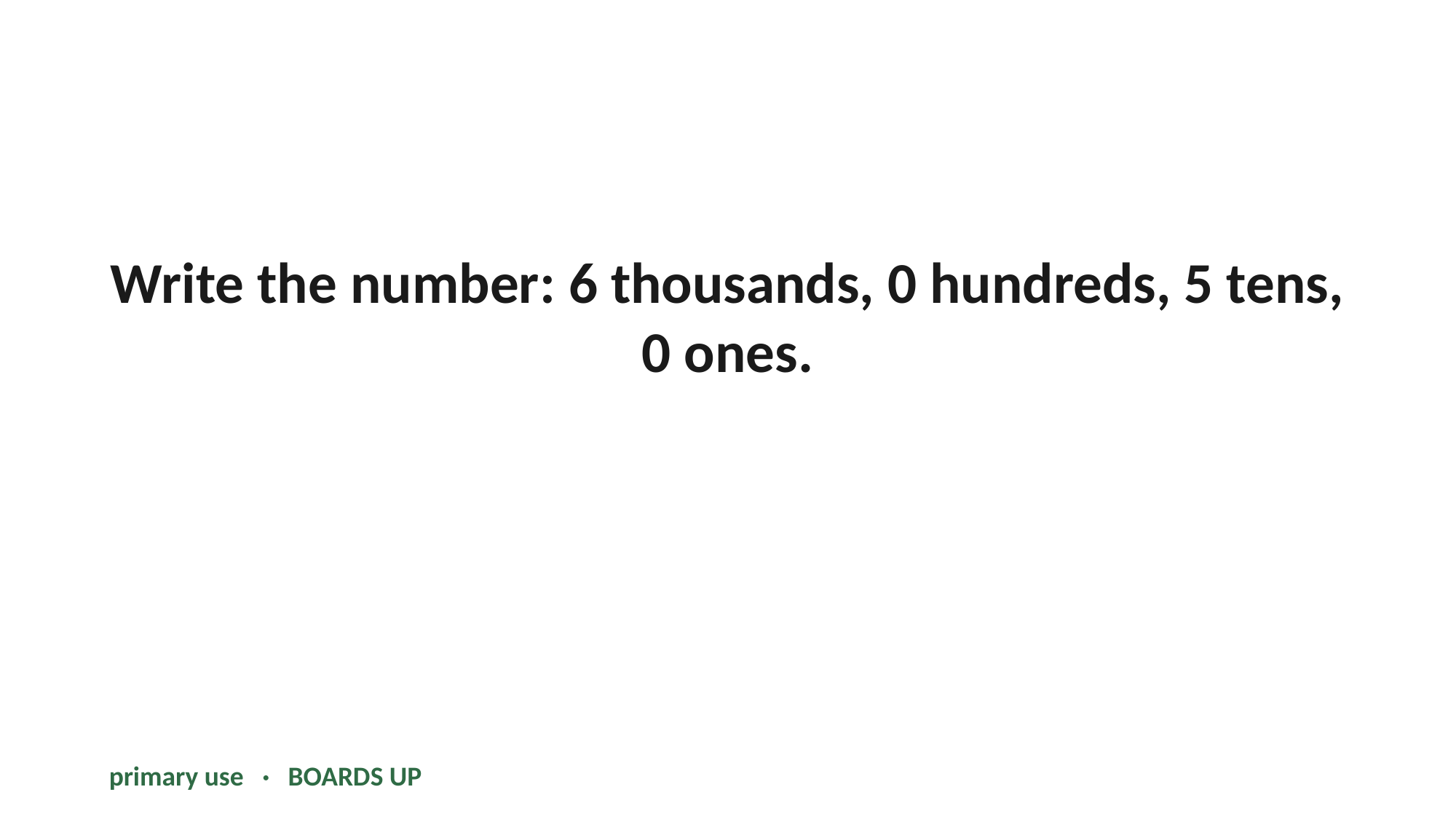

Write the number: 6 thousands, 0 hundreds, 5 tens, 0 ones.
primary use   ·   BOARDS UP